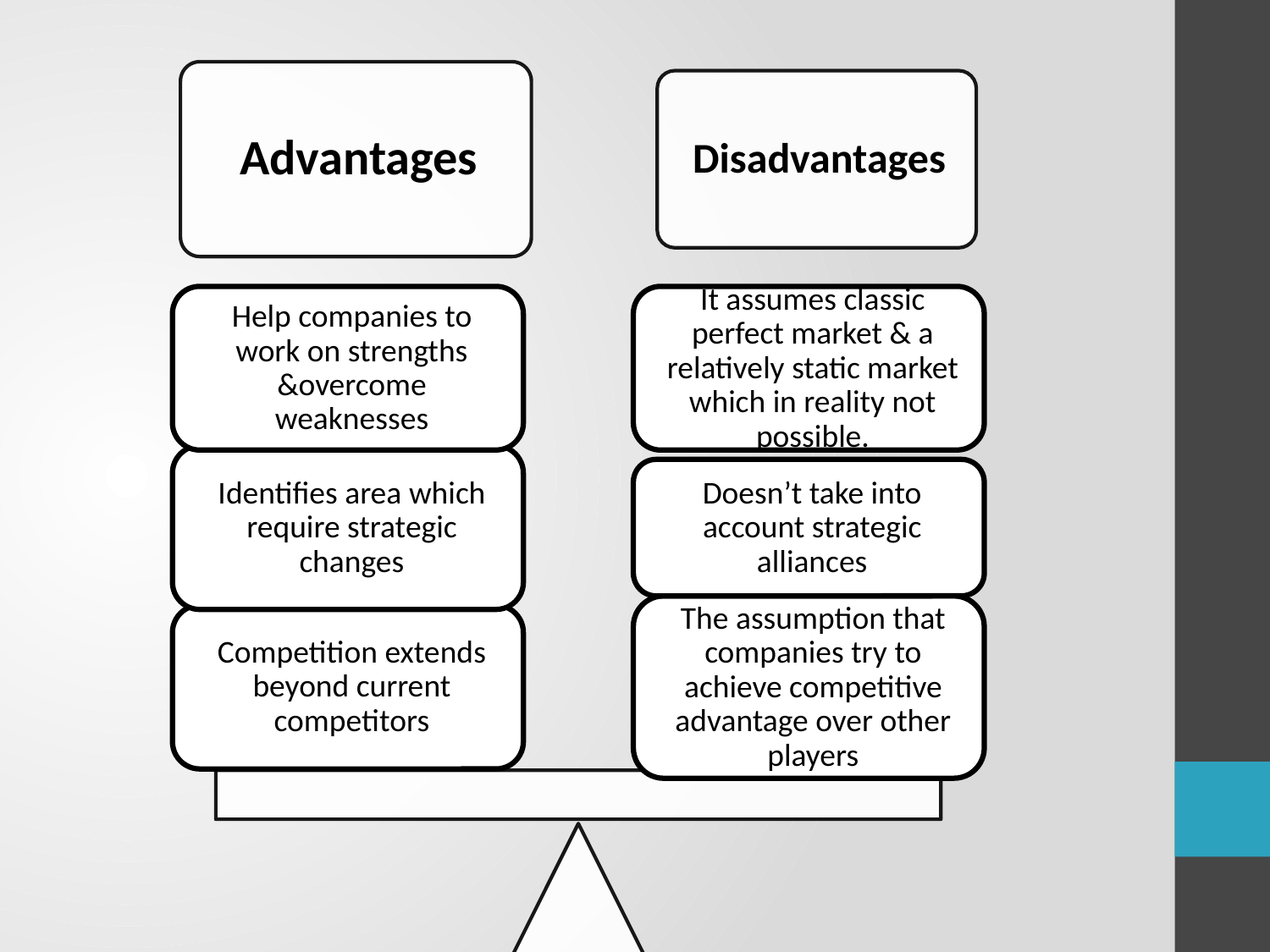

Advantages
Disadvantages
The assumption that companies try to achieve competitive advantage over other players
Doesn’t take into account strategic alliances
It assumes classic perfect market & a relatively static market which in reality not possible.
Competition extends beyond current competitors
Identifies area which require strategic changes
Help companies to work on strengths &overcome weaknesses